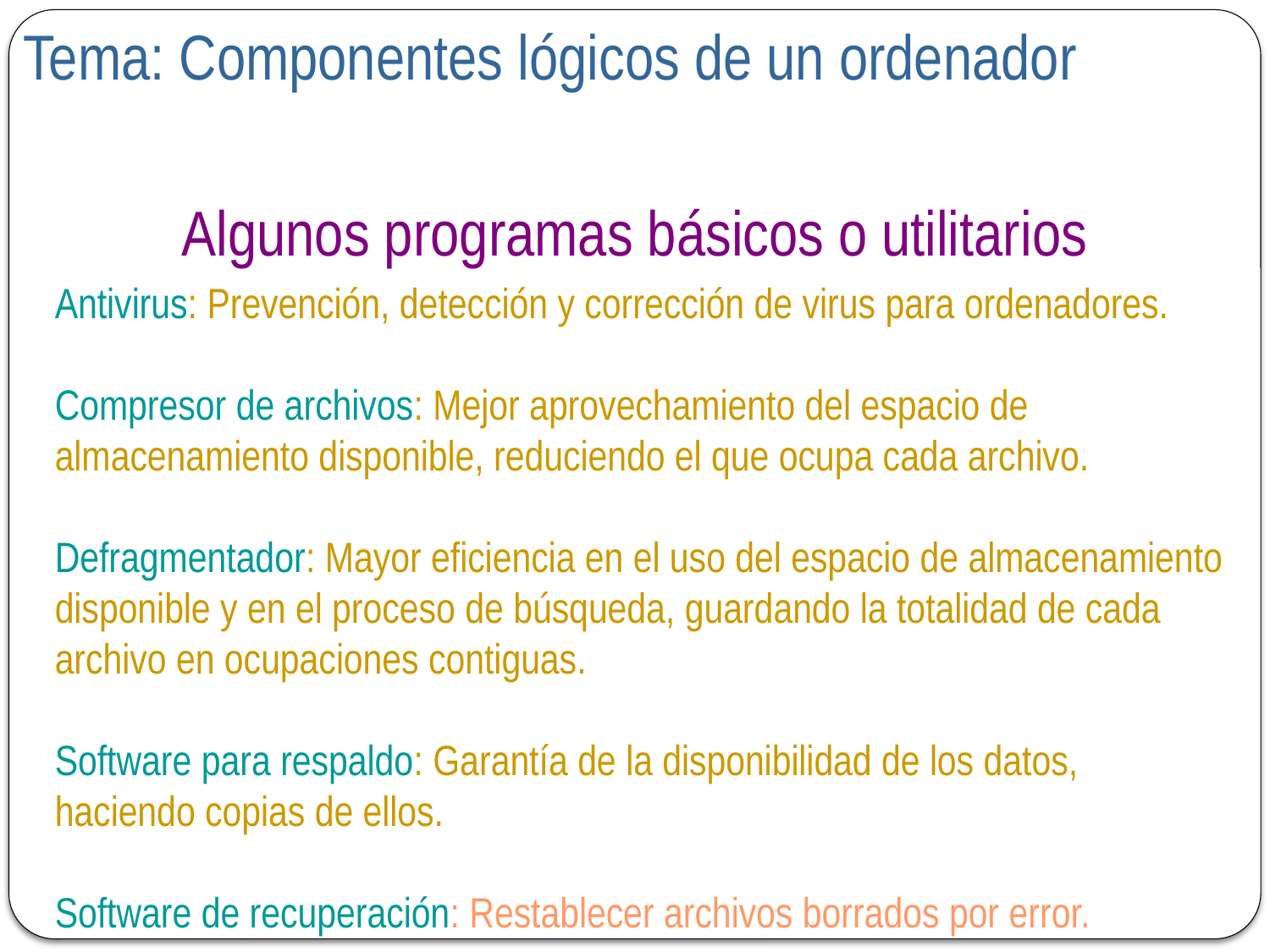

Tema: Componentes lógicos de un ordenador
Algunos programas básicos o utilitarios
Antivirus: Prevención, detección y corrección de virus para ordenadores.

Compresor de archivos: Mejor aprovechamiento del espacio de almacenamiento disponible, reduciendo el que ocupa cada archivo.

Defragmentador: Mayor eficiencia en el uso del espacio de almacenamiento disponible y en el proceso de búsqueda, guardando la totalidad de cada archivo en ocupaciones contiguas.

Software para respaldo: Garantía de la disponibilidad de los datos, haciendo copias de ellos.

Software de recuperación: Restablecer archivos borrados por error.